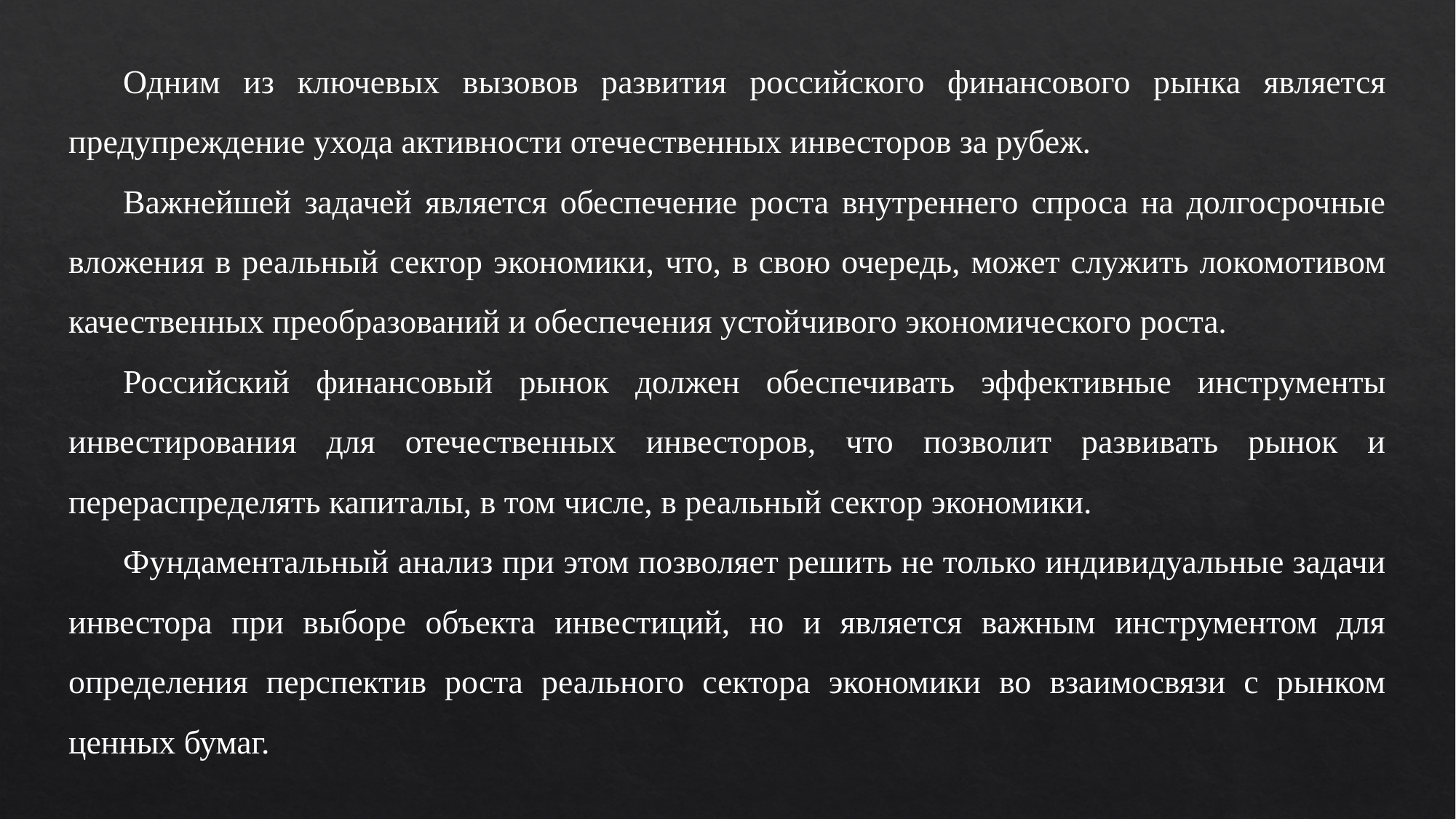

Одним из ключевых вызовов развития российского финансового рынка является предупреждение ухода активности отечественных инвесторов за рубеж.
Важнейшей задачей является обеспечение роста внутреннего спроса на долгосрочные вложения в реальный сектор экономики, что, в свою очередь, может служить локомотивом качественных преобразований и обеспечения устойчивого экономического роста.
Российский финансовый рынок должен обеспечивать эффективные инструменты инвестирования для отечественных инвесторов, что позволит развивать рынок и перераспределять капиталы, в том числе, в реальный сектор экономики.
Фундаментальный анализ при этом позволяет решить не только индивидуальные задачи инвестора при выборе объекта инвестиций, но и является важным инструментом для определения перспектив роста реального сектора экономики во взаимосвязи с рынком ценных бумаг.